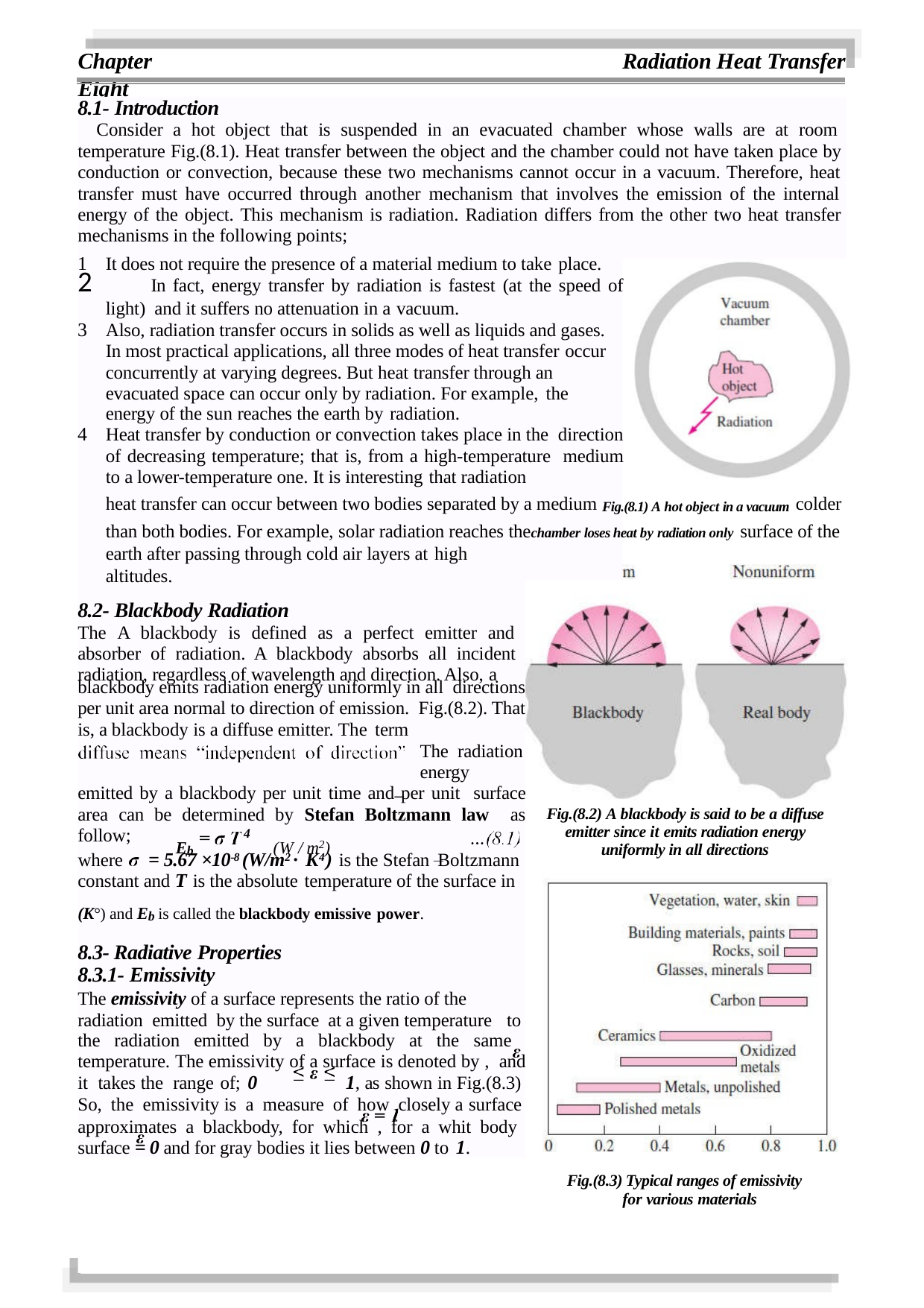

Chapter Eight
Radiation Heat Transfer

8.1- Introduction
Consider a hot object that is suspended in an evacuated chamber whose walls are at room  temperature Fig.(8.1). Heat transfer between the object and the chamber could not have taken place by  conduction or convection, because these two mechanisms cannot occur in a vacuum. Therefore, heat  transfer must have occurred through another mechanism that involves the emission of the internal  energy of the object. This mechanism is radiation. Radiation differs from the other two heat transfer  mechanisms in the following points;
It does not require the presence of a material medium to take place.
	In fact, energy transfer by radiation is fastest (at the speed of light)  and it suffers no attenuation in a vacuum.
Also, radiation transfer occurs in solids as well as liquids and gases.  In most practical applications, all three modes of heat transfer occur
concurrently at varying degrees. But heat transfer through an  evacuated space can occur only by radiation. For example, the
energy of the sun reaches the earth by radiation.
Heat transfer by conduction or convection takes place in the  direction of decreasing temperature; that is, from a high-temperature  medium to a lower-temperature one. It is interesting that radiation
heat transfer can occur between two bodies separated by a medium Fig.(8.1) A hot object in a vacuum  colder than both bodies. For example, solar radiation reaches thechamber loses heat by radiation only  surface of the earth after passing through cold air layers at high
altitudes.
8.2- Blackbody Radiation
The A blackbody is defined as a perfect emitter and  absorber of radiation. A blackbody absorbs all incident  radiation, regardless of wavelength and direction. Also, a

blackbody emits radiation energy uniformly in all  directions per unit area normal to direction of emission.  Fig.(8.2). That is, a blackbody is a diffuse emitter. The term
The  radiation
energy emitted by a blackbody per unit time and per unit  surface area can be determined by Stefan Boltzmann law  as follow;

Fig.(8.2) A blackbody is said to be a diffuse  emitter since it emits radiation energy  uniformly in all directions
4
Eb	(W / m2)

where	= 5.67 ×10-8 (W/m2 · K4) is the Stefan Boltzmann

constant and T is the absolute temperature of the surface in
(K°) and Eb is called the blackbody emissive power.
8.3- Radiative Properties
8.3.1- Emissivity
The emissivity of a surface represents the ratio of the  radiation  emitted  by the surface  at a given temperature   to
the radiation emitted by a blackbody at the same  temperature. The emissivity of a surface is denoted by ,  and it  takes the  range of; 0	1, as shown in Fig.(8.3)  So,  the  emissivity is  a  measure  of  how  closely a surface
approximates a blackbody, for which , for a whit body  surface = 0 and for gray bodies it lies between 0 to 1.
Fig.(8.3) Typical ranges of emissivity  for various materials